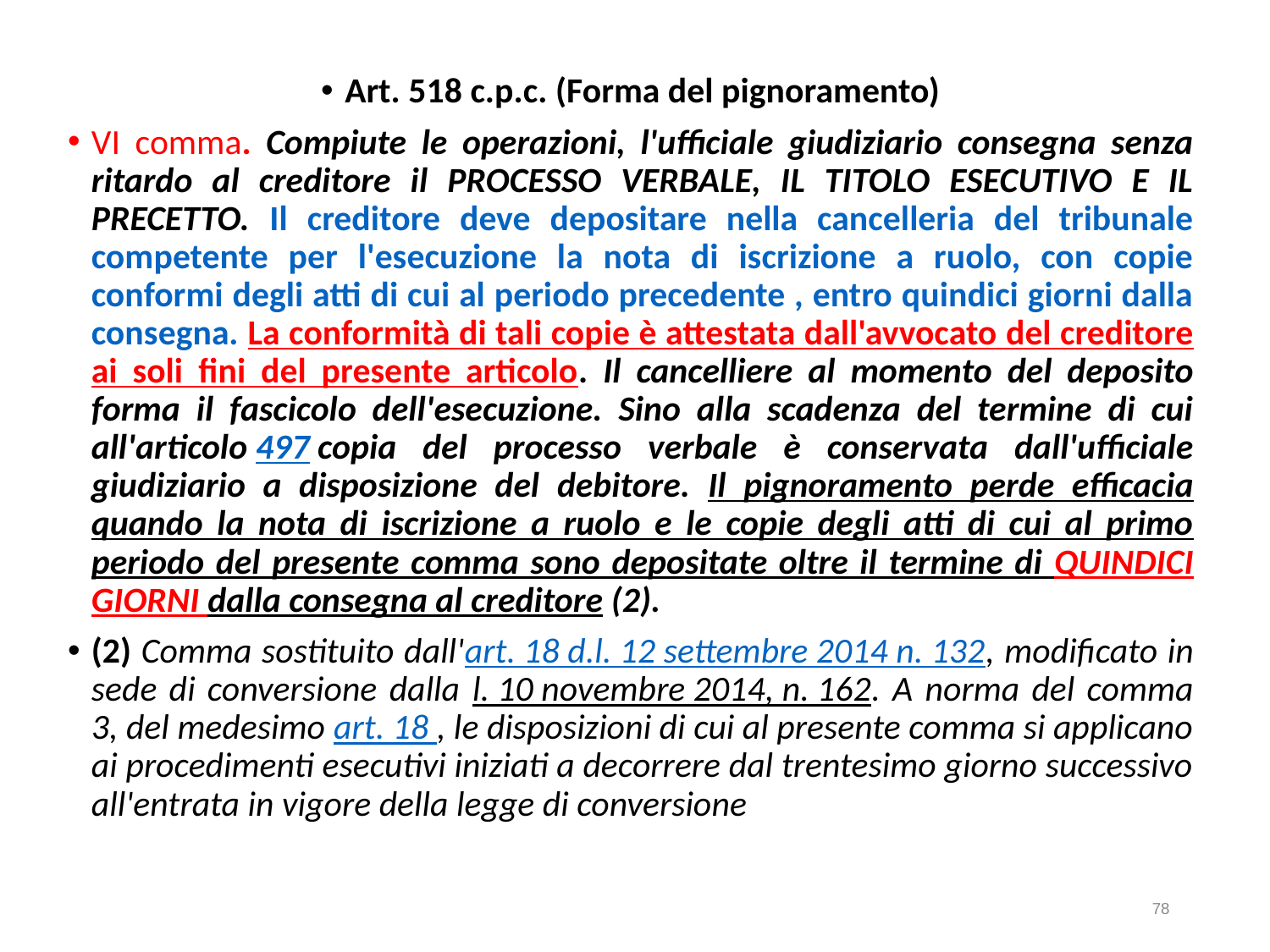

Art. 518 c.p.c. (Forma del pignoramento)
VI comma. Compiute le operazioni, l'ufficiale giudiziario consegna senza ritardo al creditore il PROCESSO VERBALE, IL TITOLO ESECUTIVO E IL PRECETTO. Il creditore deve depositare nella cancelleria del tribunale competente per l'esecuzione la nota di iscrizione a ruolo, con copie conformi degli atti di cui al periodo precedente , entro quindici giorni dalla consegna. La conformità di tali copie è attestata dall'avvocato del creditore ai soli fini del presente articolo. Il cancelliere al momento del deposito forma il fascicolo dell'esecuzione. Sino alla scadenza del termine di cui all'articolo 497 copia del processo verbale è conservata dall'ufficiale giudiziario a disposizione del debitore. Il pignoramento perde efficacia quando la nota di iscrizione a ruolo e le copie degli atti di cui al primo periodo del presente comma sono depositate oltre il termine di QUINDICI GIORNI dalla consegna al creditore (2).
(2) Comma sostituito dall'art. 18 d.l. 12 settembre 2014 n. 132, modificato in sede di conversione dalla l. 10 novembre 2014, n. 162. A norma del comma 3, del medesimo art. 18 , le disposizioni di cui al presente comma si applicano ai procedimenti esecutivi iniziati a decorrere dal trentesimo giorno successivo all'entrata in vigore della legge di conversione

78